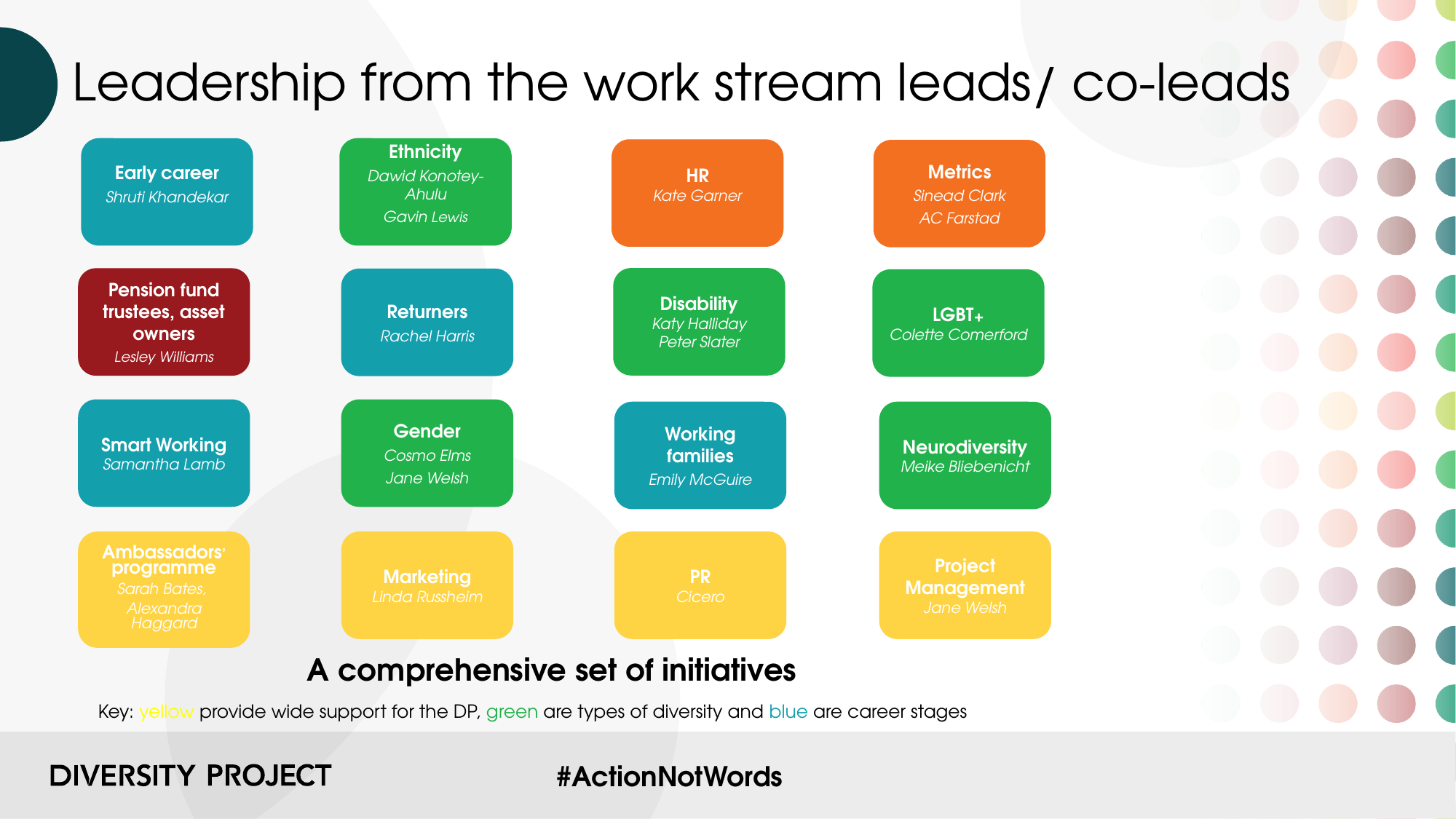

# Leadership from the work stream leads/ co-leads
Early career
Shruti Khandekar

Ethnicity
Dawid Konotey-Ahulu
Gavin Lewis

HR
Kate Garner

Metrics
Sinead Clark
AC Farstad

Disability
Katy Halliday
Peter Slater

Pension fund trustees, asset owners
Lesley Williams

Returners
Rachel Harris
LGBT+
Colette Comerford
Smart Working
Samantha Lamb
Gender
Cosmo Elms
Jane Welsh
Working families
Emily McGuire
Neurodiversity
Meike Bliebenicht
Ambassadors’ programme
Sarah Bates,
Alexandra Haggard
Marketing
Linda Russheim
PR
Cicero
Project Management
Jane Welsh

A comprehensive set of initiatives
Key: yellow provide wide support for the DP, green are types of diversity and blue are career stages